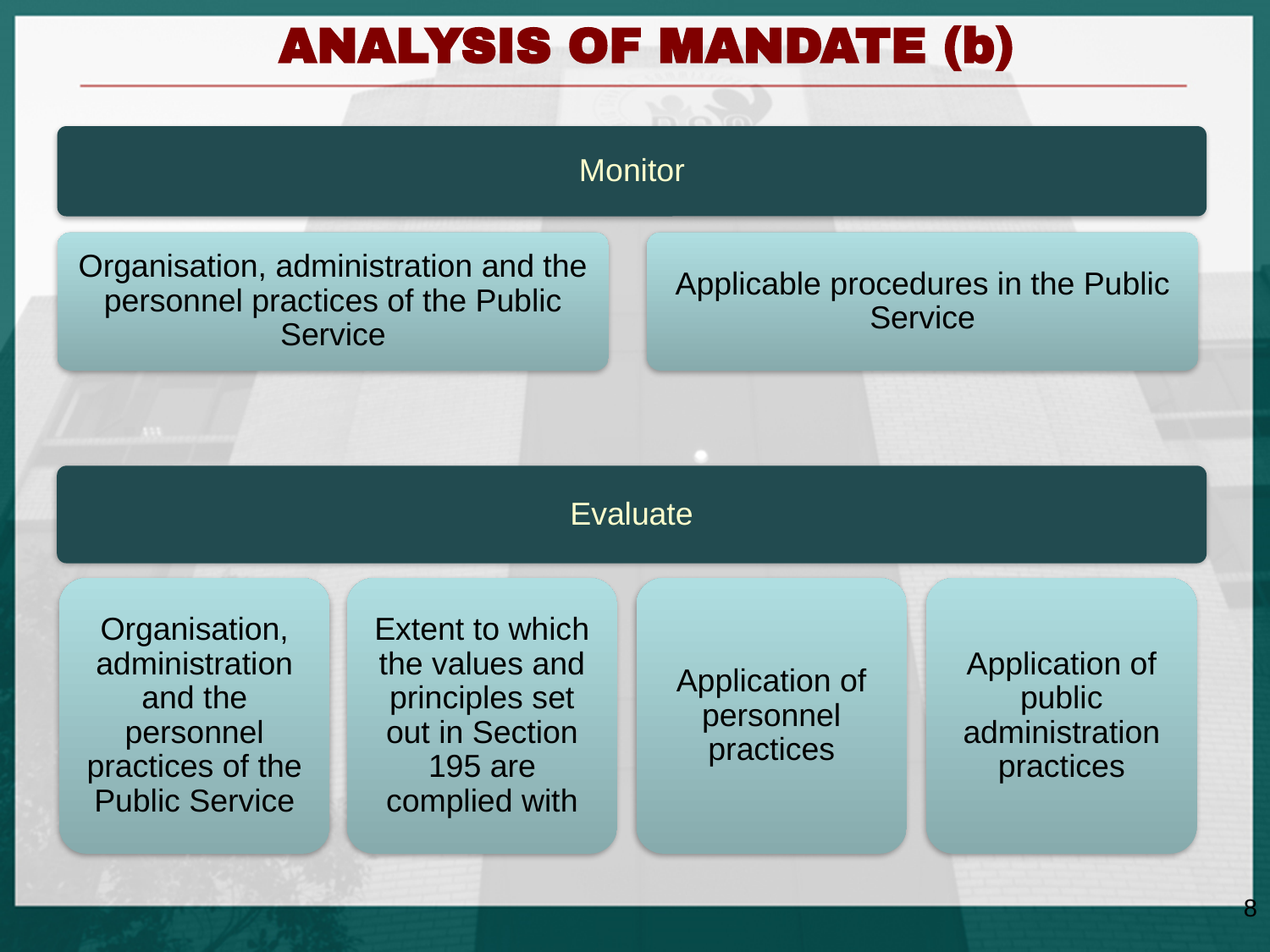

# ANALYSIS OF MANDATE (b)
Monitor
Organisation, administration and the personnel practices of the Public Service
Applicable procedures in the Public Service
Evaluate
Organisation, administration and the personnel practices of the Public Service
Extent to which the values and principles set out in Section 195 are complied with
Application of personnel practices
Application of public administration practices
8